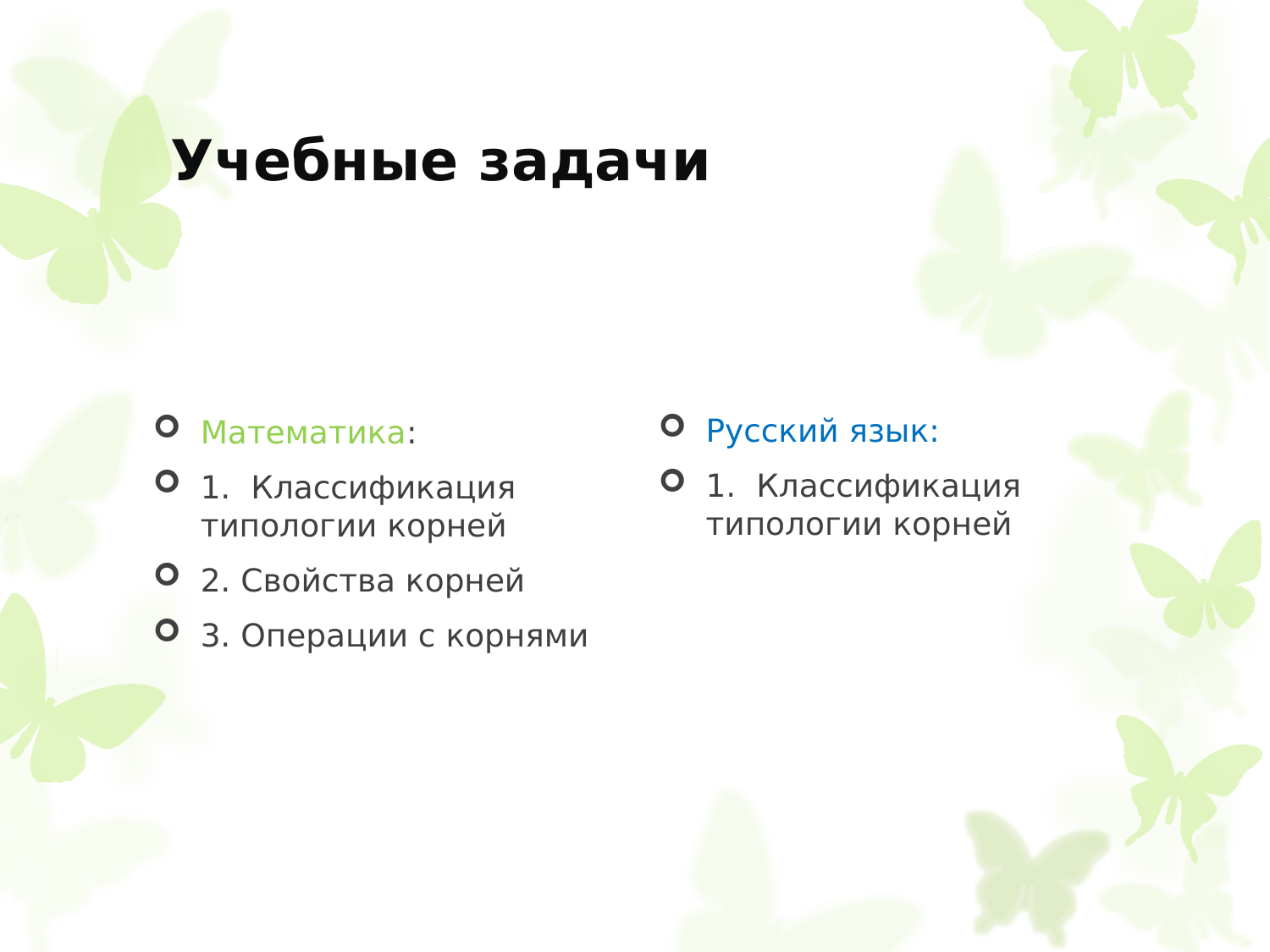

# Учебные задачи
Русский язык:
1.  Классификация типологии корней

Математика:
1.  Классификация типологии корней
2. Свойства корней
3. Операции с корнями